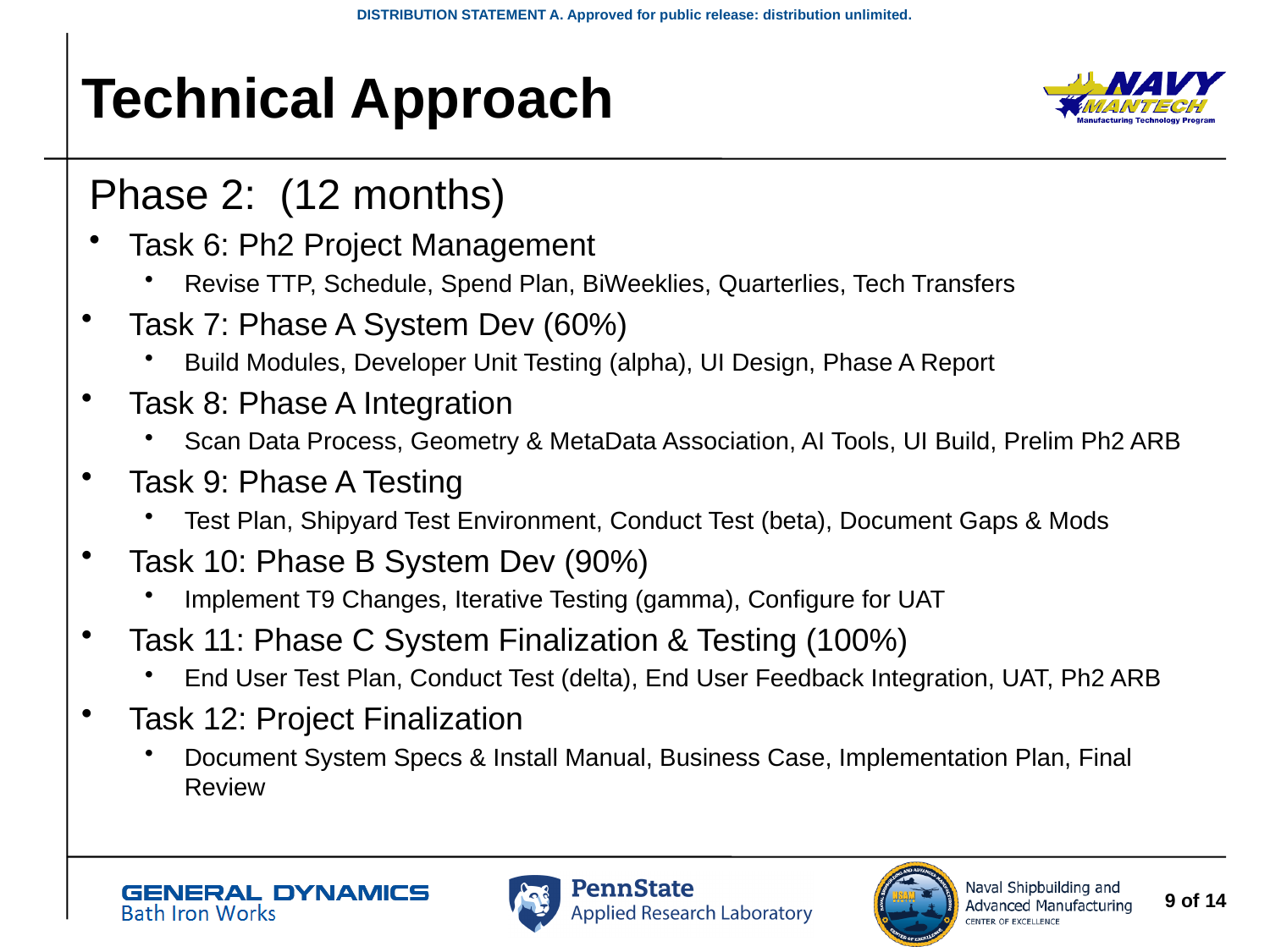

# Technical Approach
Phase 2:  (12 months)
Task 6: Ph2 Project Management
Revise TTP, Schedule, Spend Plan, BiWeeklies, Quarterlies, Tech Transfers
Task 7: Phase A System Dev (60%)
Build Modules, Developer Unit Testing (alpha), UI Design, Phase A Report
Task 8: Phase A Integration
Scan Data Process, Geometry & MetaData Association, AI Tools, UI Build, Prelim Ph2 ARB
Task 9: Phase A Testing
Test Plan, Shipyard Test Environment, Conduct Test (beta), Document Gaps & Mods
Task 10: Phase B System Dev (90%)
Implement T9 Changes, Iterative Testing (gamma), Configure for UAT
Task 11: Phase C System Finalization & Testing (100%)
End User Test Plan, Conduct Test (delta), End User Feedback Integration, UAT, Ph2 ARB
Task 12: Project Finalization
Document System Specs & Install Manual, Business Case, Implementation Plan, Final Review